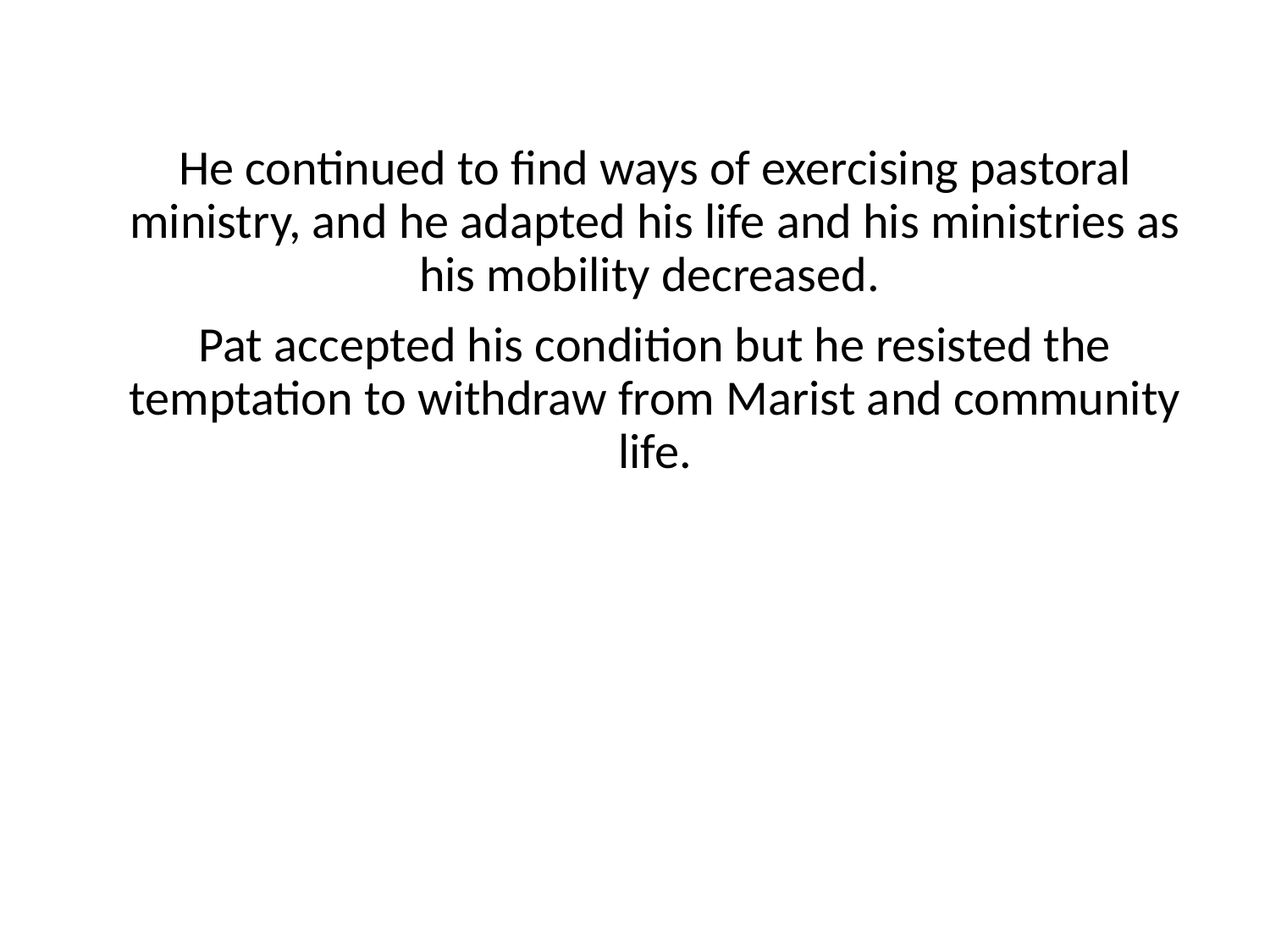

He continued to find ways of exercising pastoral ministry, and he adapted his life and his ministries as his mobility decreased.
Pat accepted his condition but he resisted the temptation to withdraw from Marist and community life.